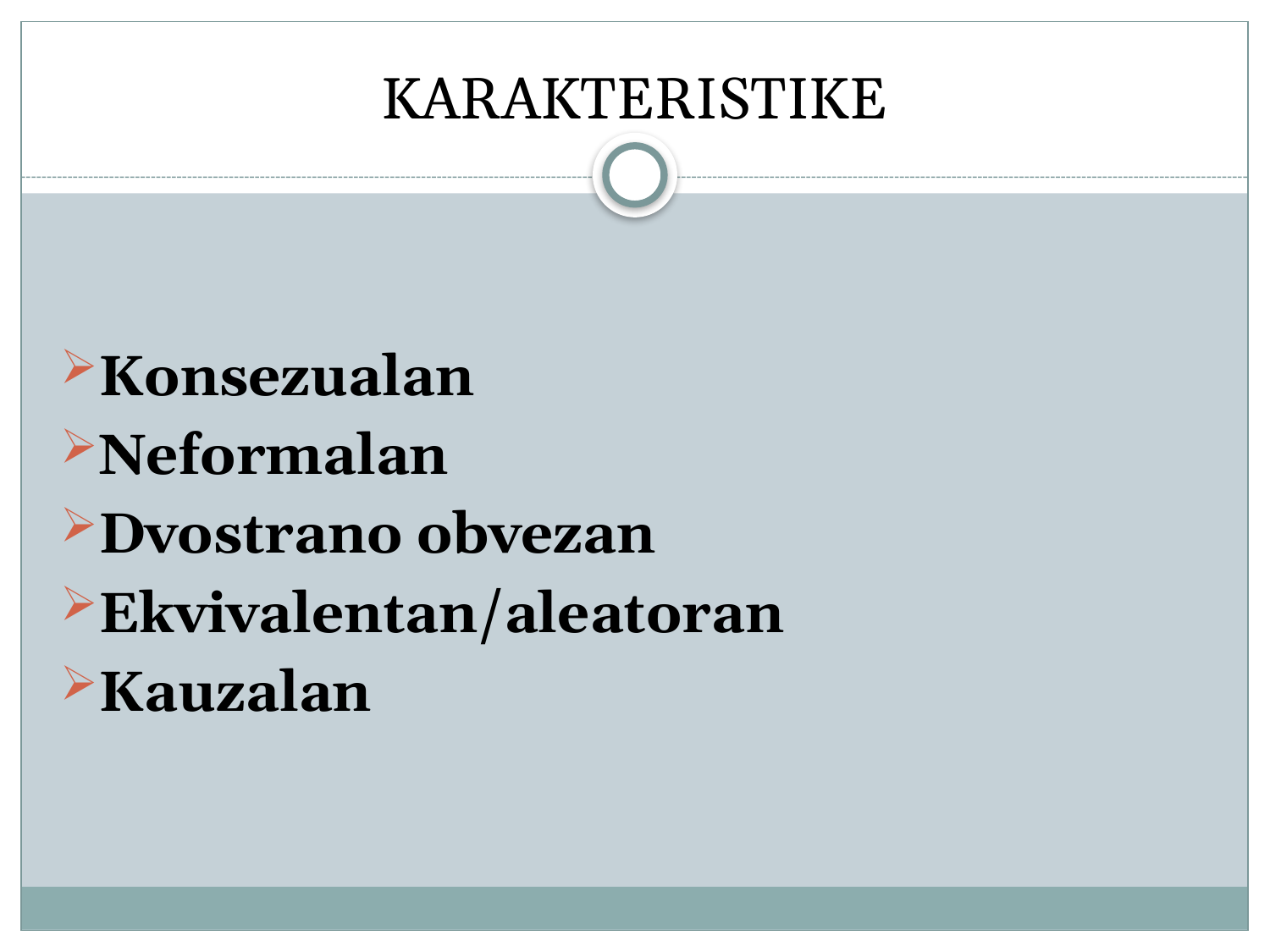

# KARAKTERISTIKE

Konsezualan
Neformalan
Dvostrano obvezan
Ekvivalentan/aleatoran
Kauzalan